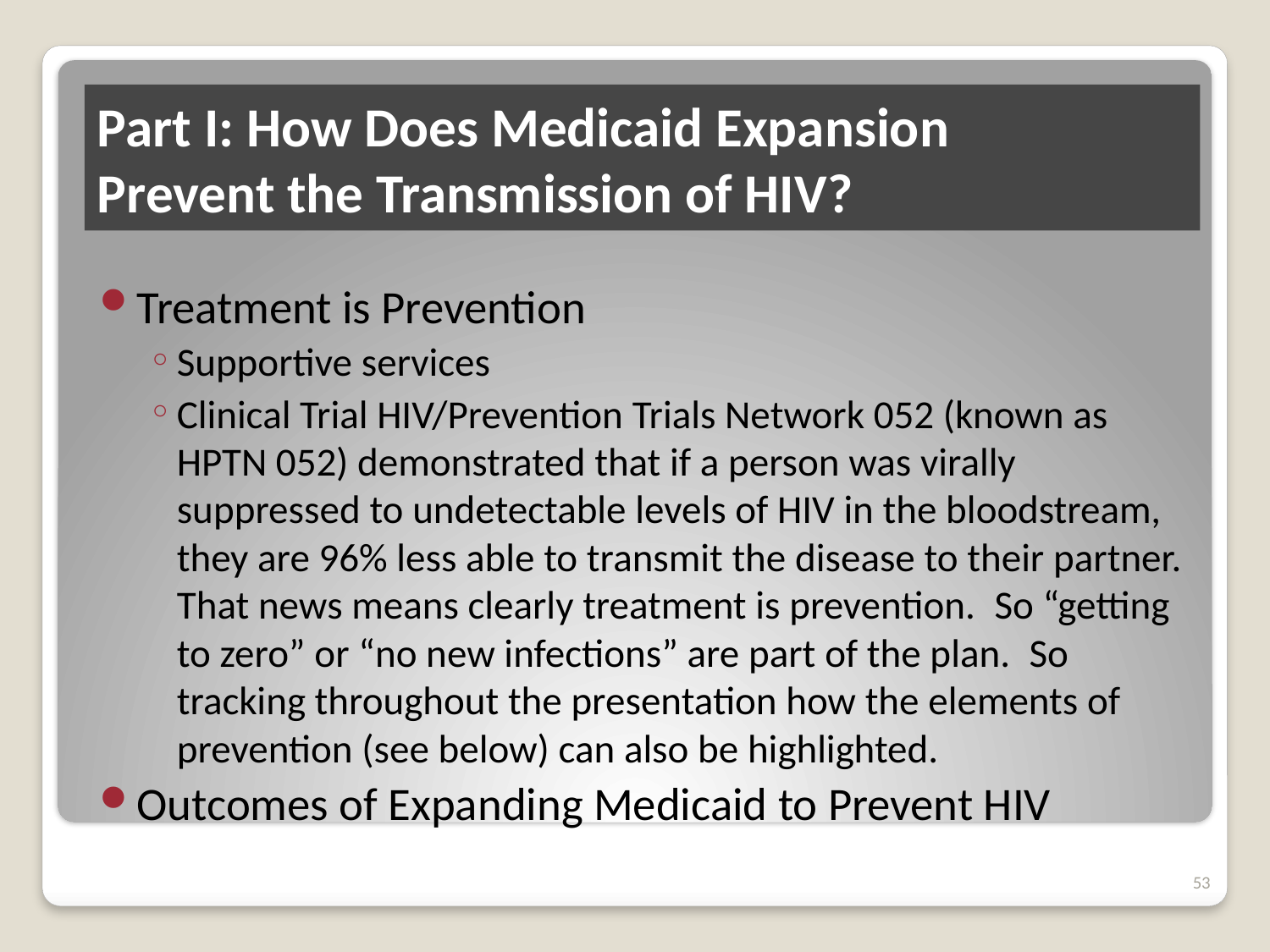

# Part I: How Does Medicaid Expansion Prevent the Transmission of HIV?
Treatment is Prevention
Supportive services
Clinical Trial HIV/Prevention Trials Network 052 (known as HPTN 052) demonstrated that if a person was virally suppressed to undetectable levels of HIV in the bloodstream, they are 96% less able to transmit the disease to their partner.  That news means clearly treatment is prevention.  So “getting to zero” or “no new infections” are part of the plan.  So tracking throughout the presentation how the elements of prevention (see below) can also be highlighted.
Outcomes of Expanding Medicaid to Prevent HIV

53